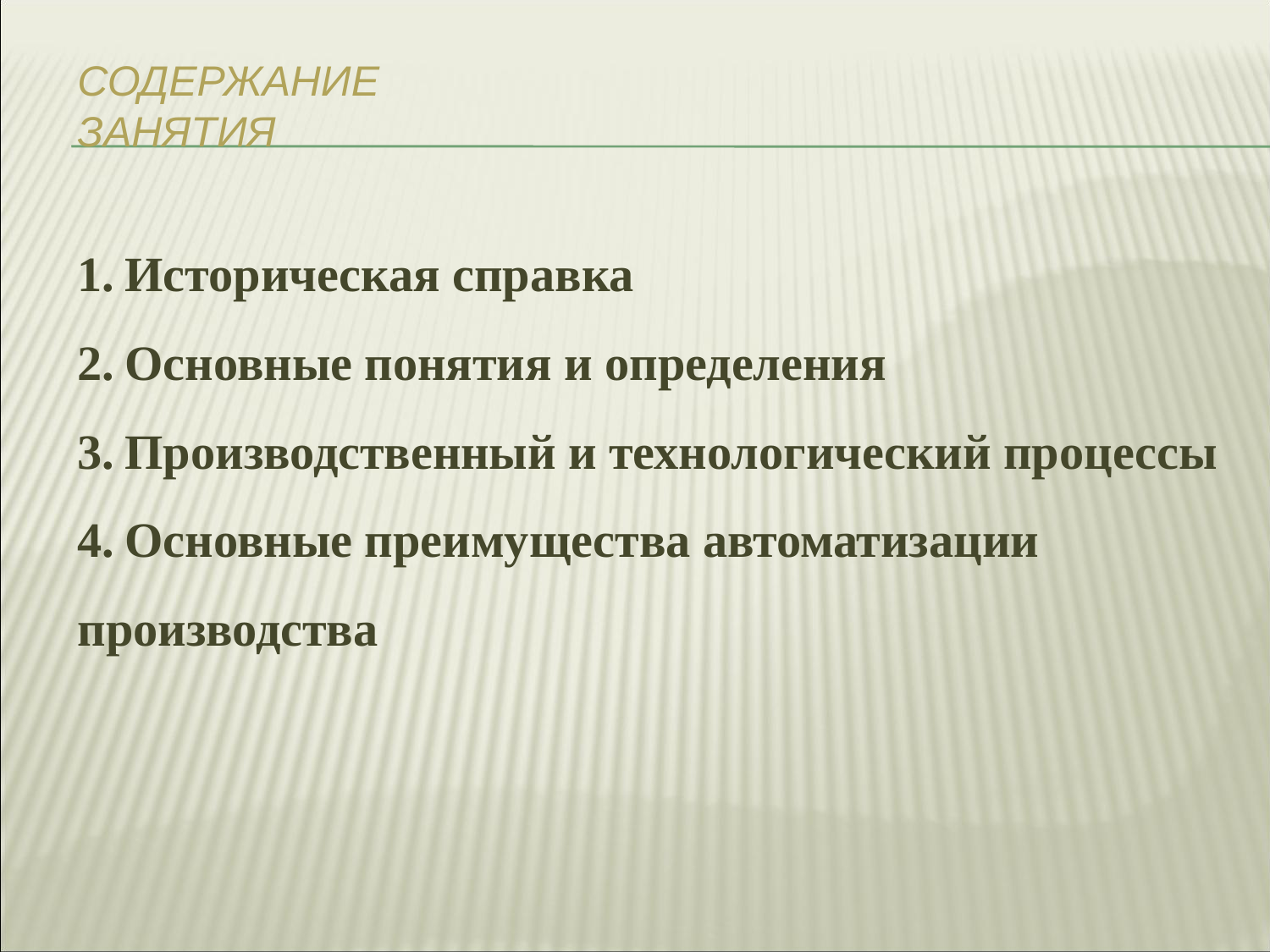

# Содержание занятия
Историческая справка
Основные понятия и определения
Производственный и технологический процессы
Основные преимущества автоматизации
производства